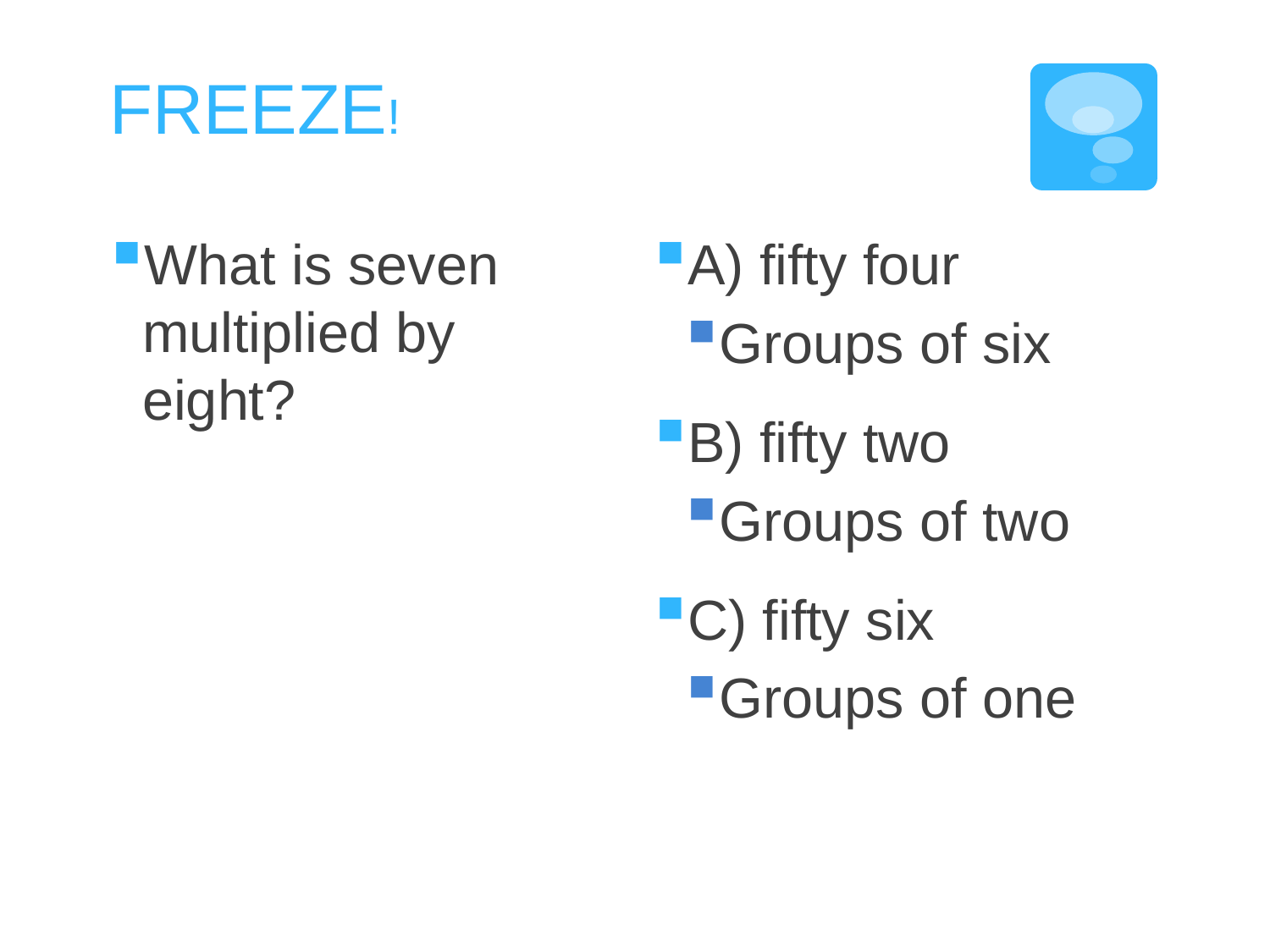

# FREEZE!
What is seven multiplied by eight?
A) fifty four
Groups of six
B) fifty two
Groups of two
C) fifty six
Groups of one